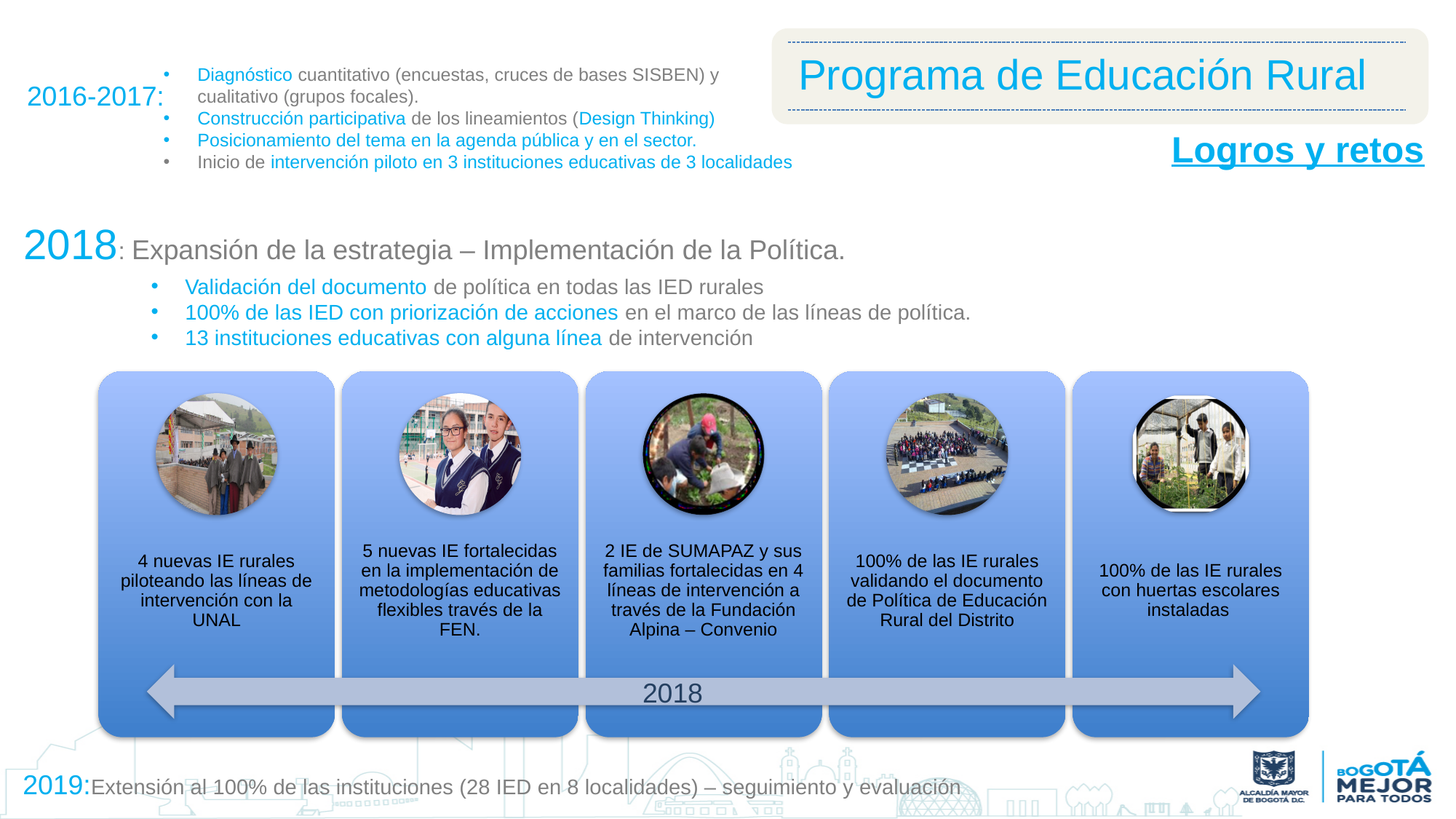

Programa de Educación Rural

Diagnóstico cuantitativo (encuestas, cruces de bases SISBEN) y cualitativo (grupos focales).
Construcción participativa de los lineamientos (Design Thinking)
Posicionamiento del tema en la agenda pública y en el sector.
Inicio de intervención piloto en 3 instituciones educativas de 3 localidades

2016-2017:
Logros y retos
2018: Expansión de la estrategia – Implementación de la Política.
Validación del documento de política en todas las IED rurales
100% de las IED con priorización de acciones en el marco de las líneas de política.
13 instituciones educativas con alguna línea de intervención

4 nuevas IE rurales piloteando las líneas de intervención con la UNAL
5 nuevas IE fortalecidas en la implementación de metodologías educativas flexibles través de la FEN.
2 IE de SUMAPAZ y sus familias fortalecidas en 4 líneas de intervención a través de la Fundación Alpina – Convenio
100% de las IE rurales validando el documento de Política de Educación Rural del Distrito
100% de las IE rurales con huertas escolares instaladas
Multisectorialidad para superar la pobreza
Alcaldías Locales Universidad Nacional
Secretaría Distrital de Planeación
Secretaría de Integración Social
Alta Consejería para las Víctimas
Secretaría de Desarrollo Económico
Sector privado

2018
2019:Extensión al 100% de las instituciones (28 IED en 8 localidades) – seguimiento y evaluación